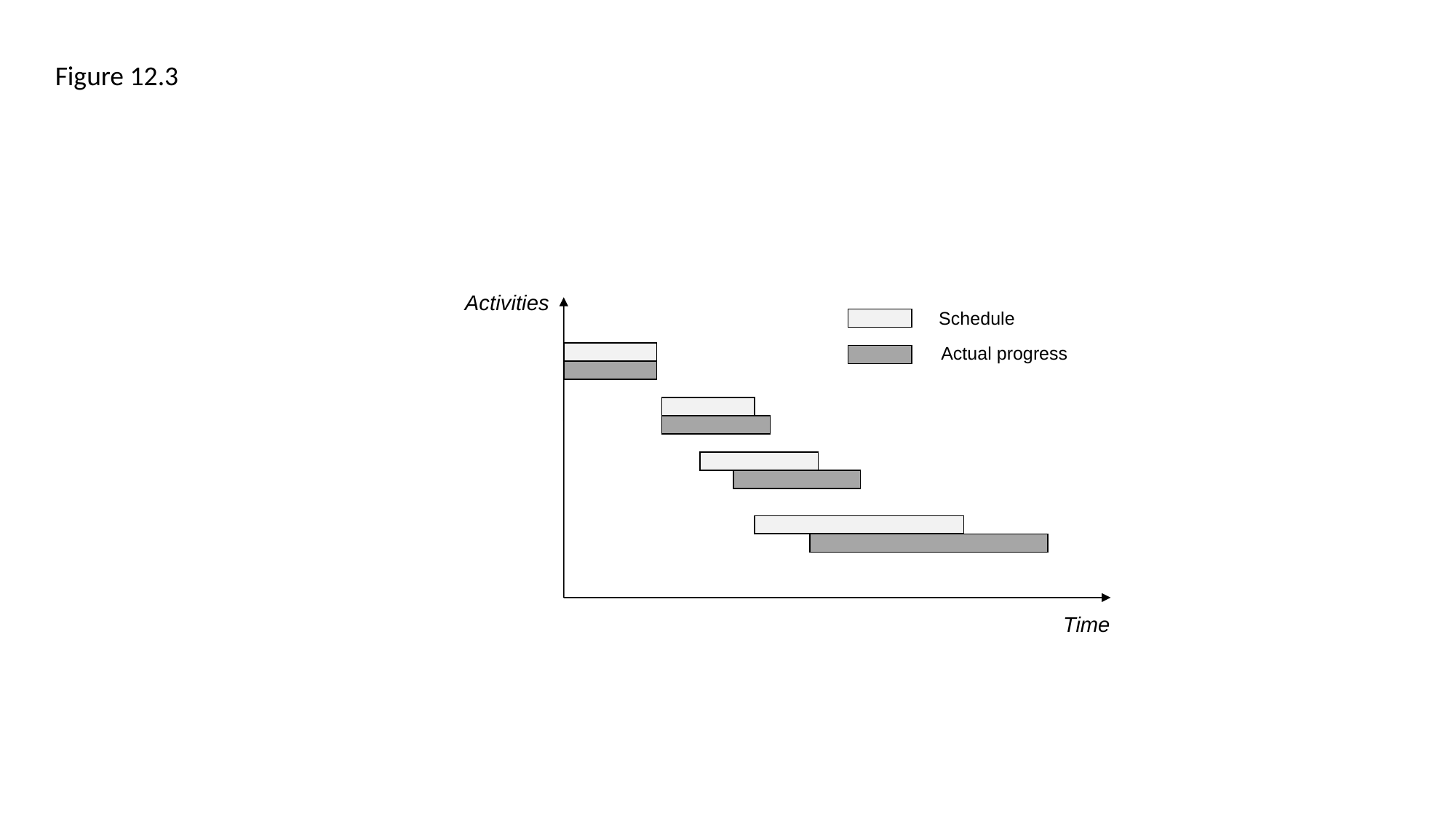

Figure 12.3
Activities

Schedule

Actual progress

Time